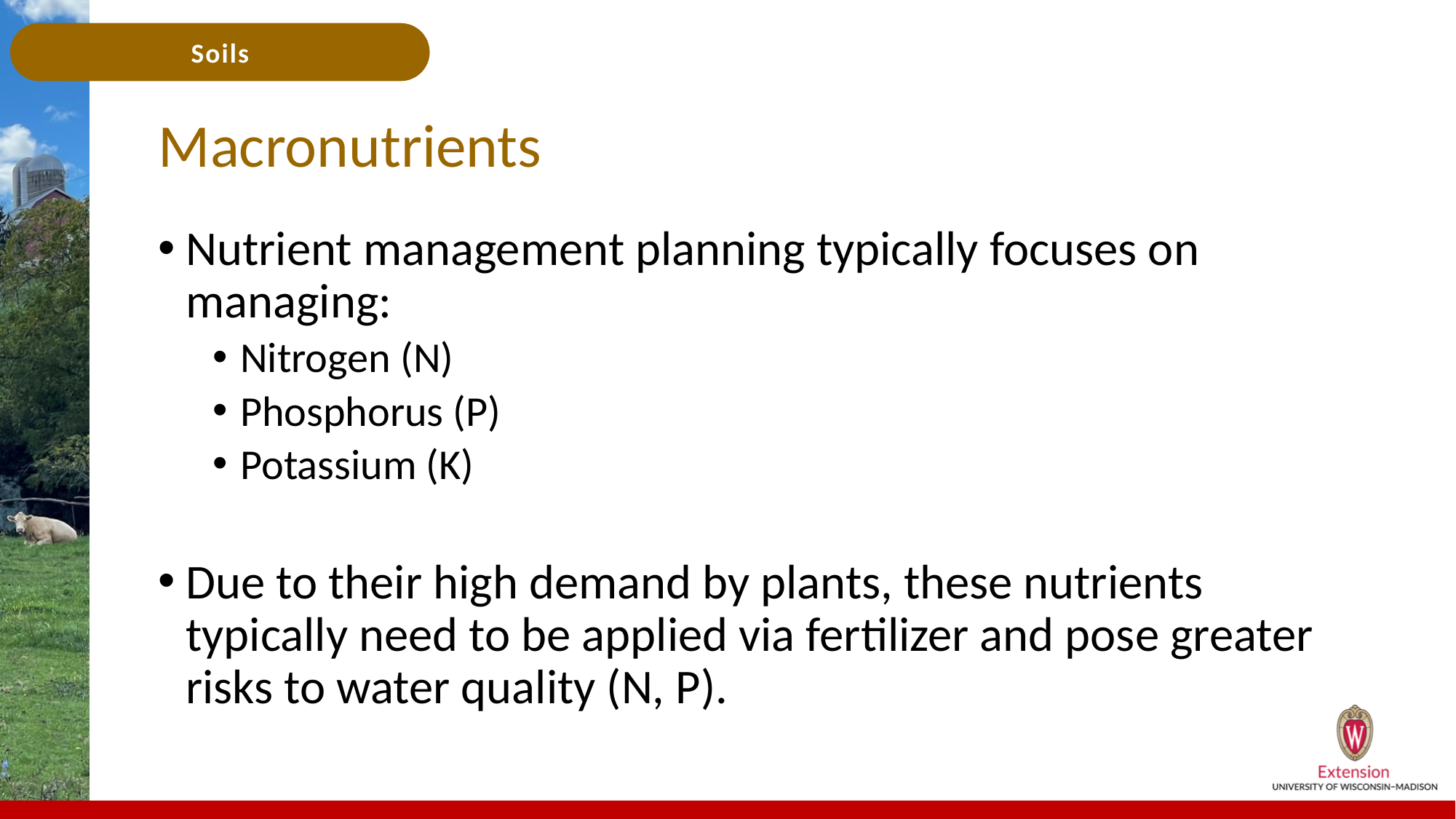

# Macronutrients
Nutrient management planning typically focuses on managing:
Nitrogen (N)
Phosphorus (P)
Potassium (K)

Due to their high demand by plants, these nutrients typically need to be applied via fertilizer and pose greater risks to water quality (N, P).